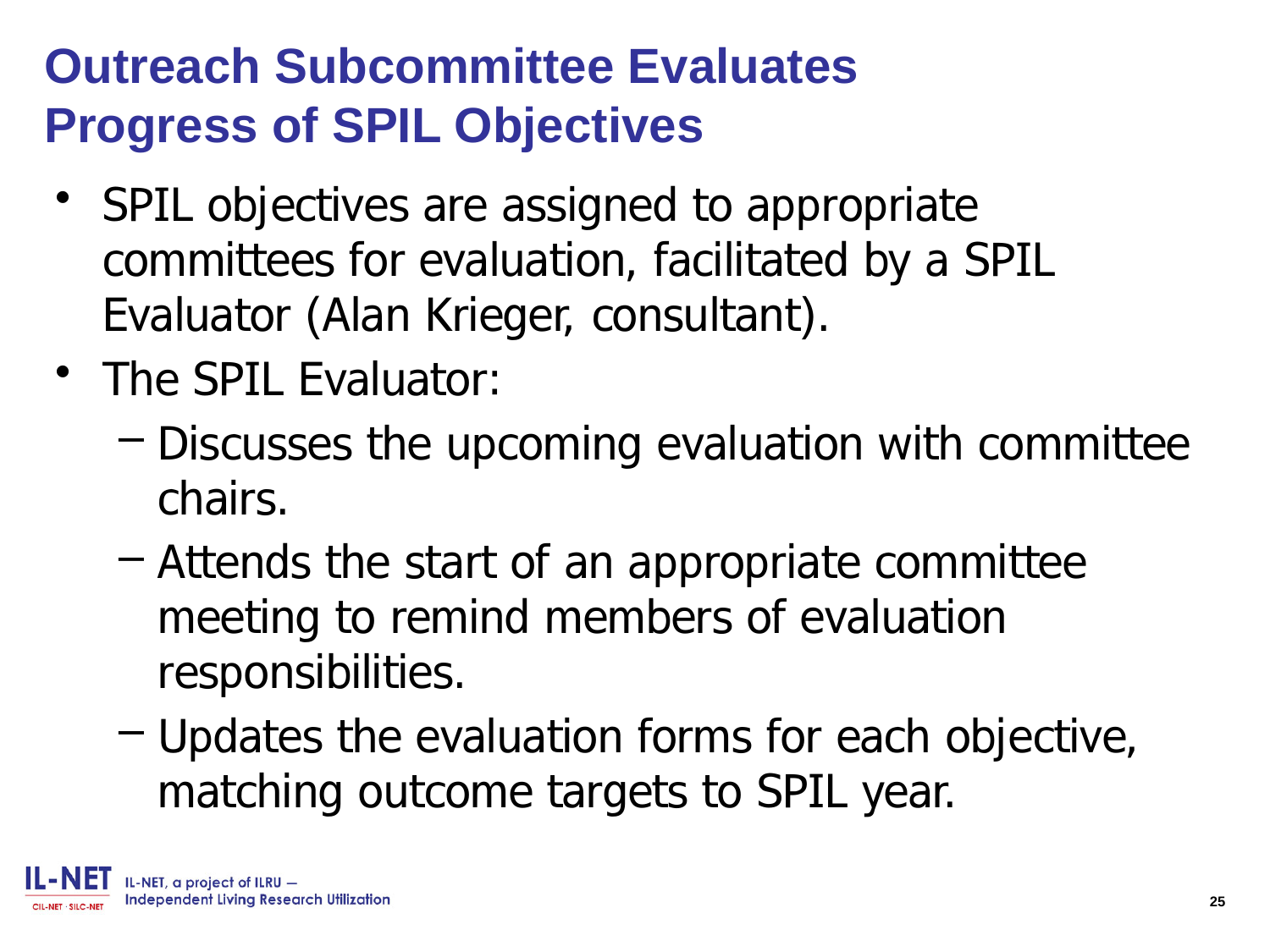

# Outreach Subcommittee Evaluates Progress of SPIL Objectives
SPIL objectives are assigned to appropriate committees for evaluation, facilitated by a SPIL Evaluator (Alan Krieger, consultant).
The SPIL Evaluator:
Discusses the upcoming evaluation with committee chairs.
Attends the start of an appropriate committee meeting to remind members of evaluation responsibilities.
Updates the evaluation forms for each objective, matching outcome targets to SPIL year.
25